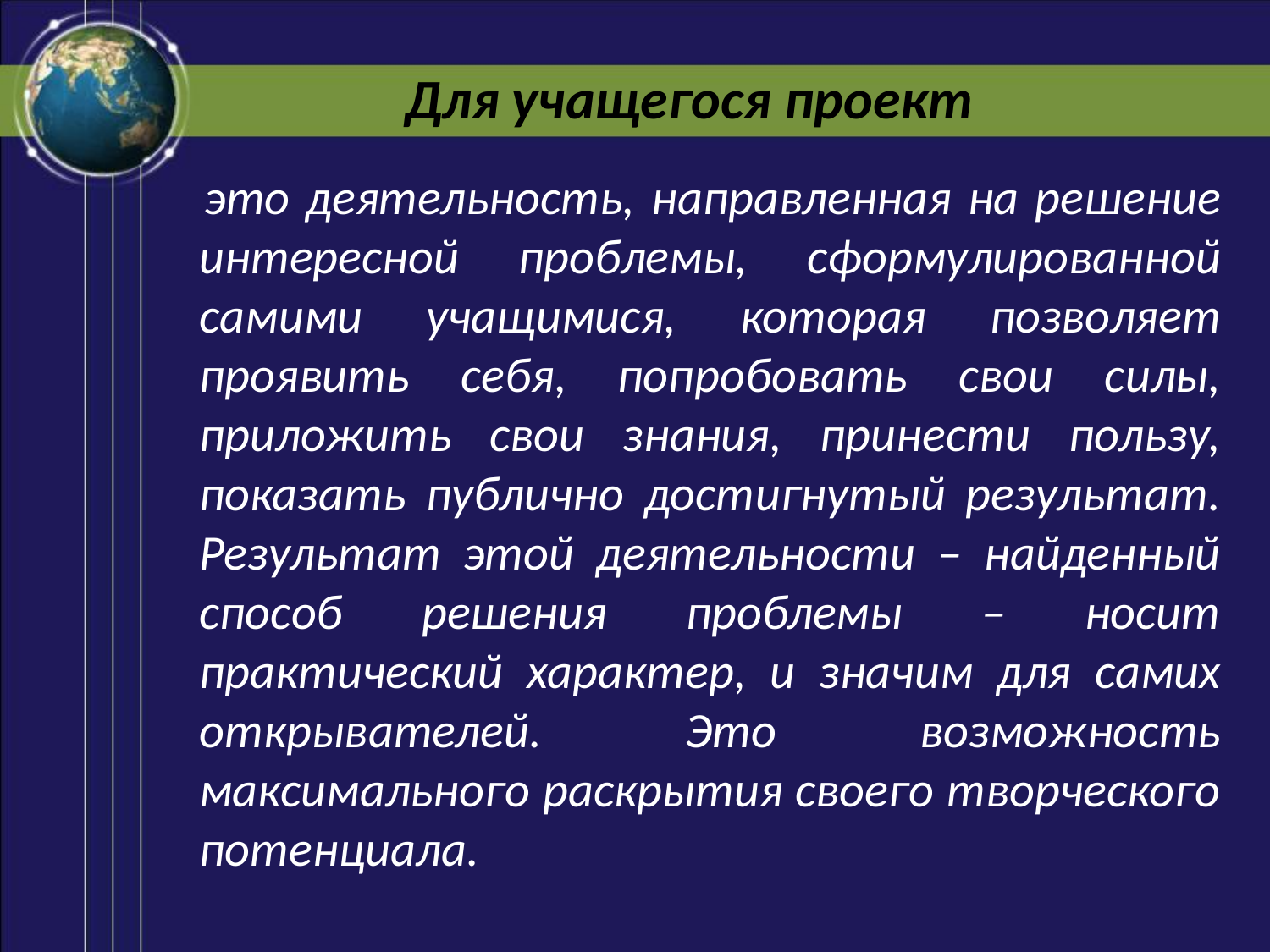

# Для учащегося проект
 	это деятельность, направленная на решение интересной проблемы, сформулированной самими учащимися, которая позволяет проявить себя, попробовать свои силы, приложить свои знания, принести пользу, показать публично достигнутый результат. Результат этой деятельности – найденный способ решения проблемы – носит практический характер, и значим для самих открывателей. Это возможность максимального раскрытия своего творческого потенциала.